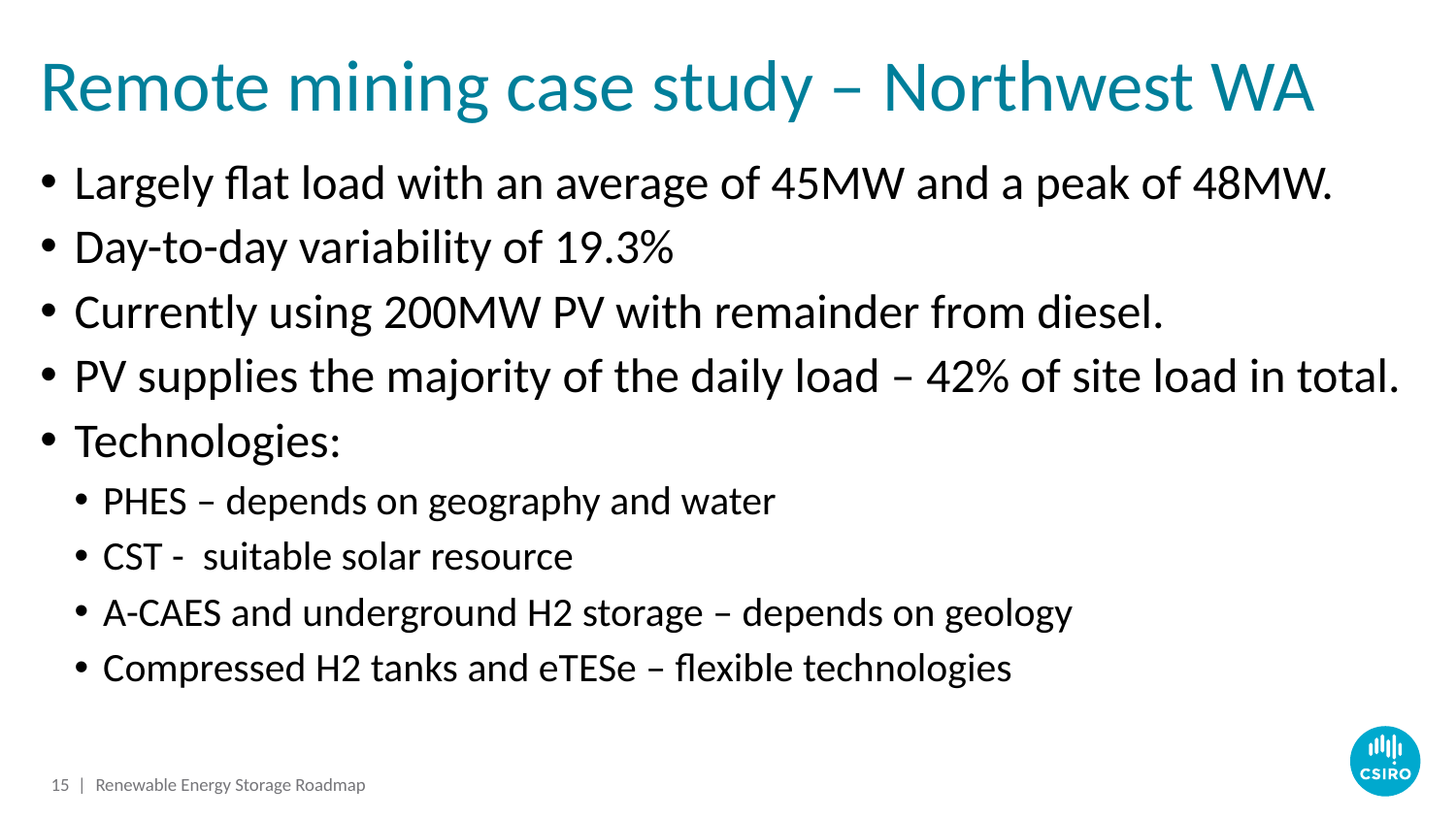

# Remote mining case study – Northwest WA
Largely flat load with an average of 45MW and a peak of 48MW.
Day-to-day variability of 19.3%
Currently using 200MW PV with remainder from diesel.
PV supplies the majority of the daily load – 42% of site load in total.
Technologies:
PHES – depends on geography and water
CST -  suitable solar resource
A-CAES and underground H2 storage – depends on geology
Compressed H2 tanks and eTESe – flexible technologies
15  |
Renewable Energy Storage Roadmap